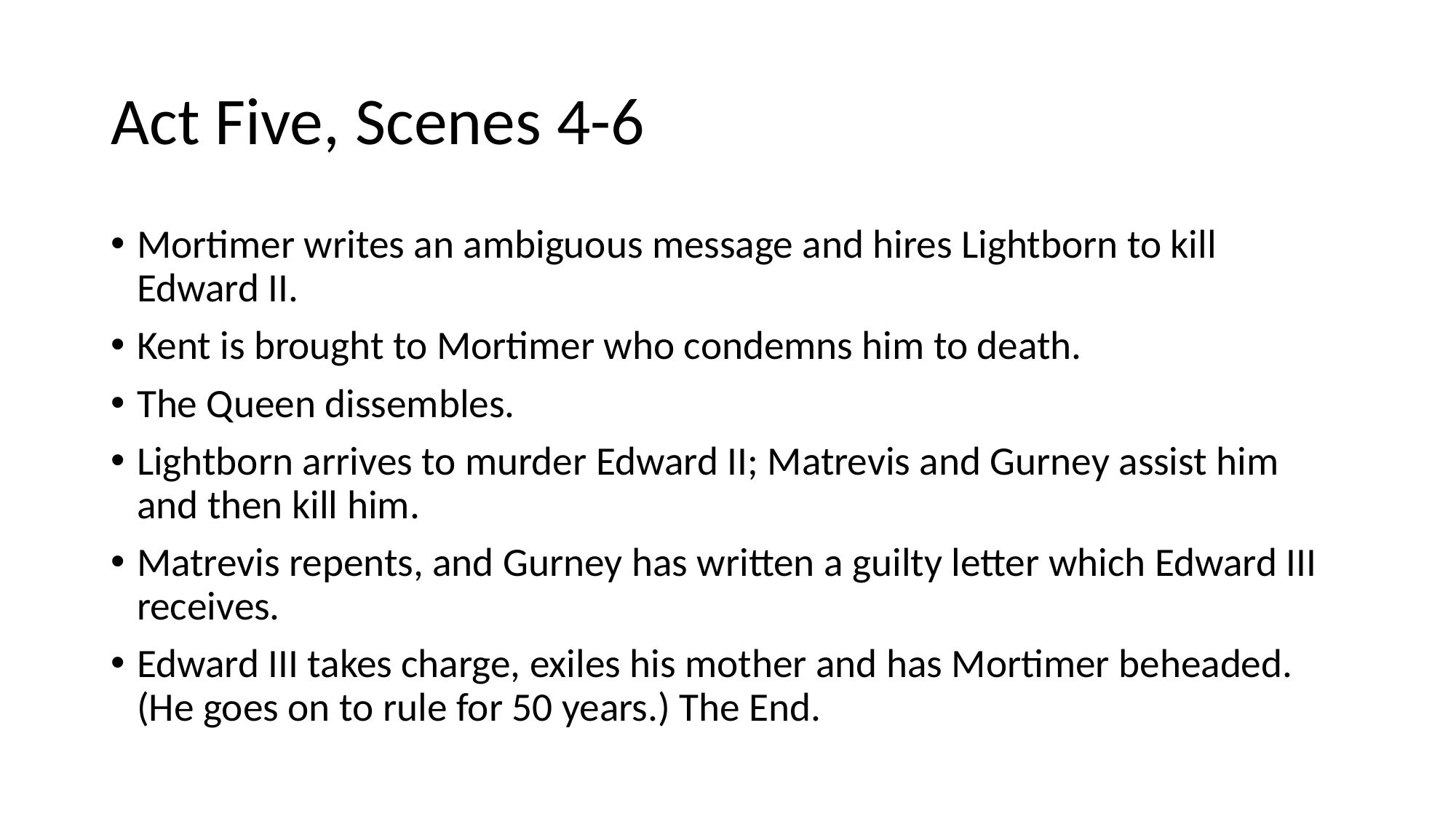

# Act Five, Scenes 4-6
Mortimer writes an ambiguous message and hires Lightborn to kill Edward II.
Kent is brought to Mortimer who condemns him to death.
The Queen dissembles.
Lightborn arrives to murder Edward II; Matrevis and Gurney assist him and then kill him.
Matrevis repents, and Gurney has written a guilty letter which Edward III receives.
Edward III takes charge, exiles his mother and has Mortimer beheaded. (He goes on to rule for 50 years.) The End.